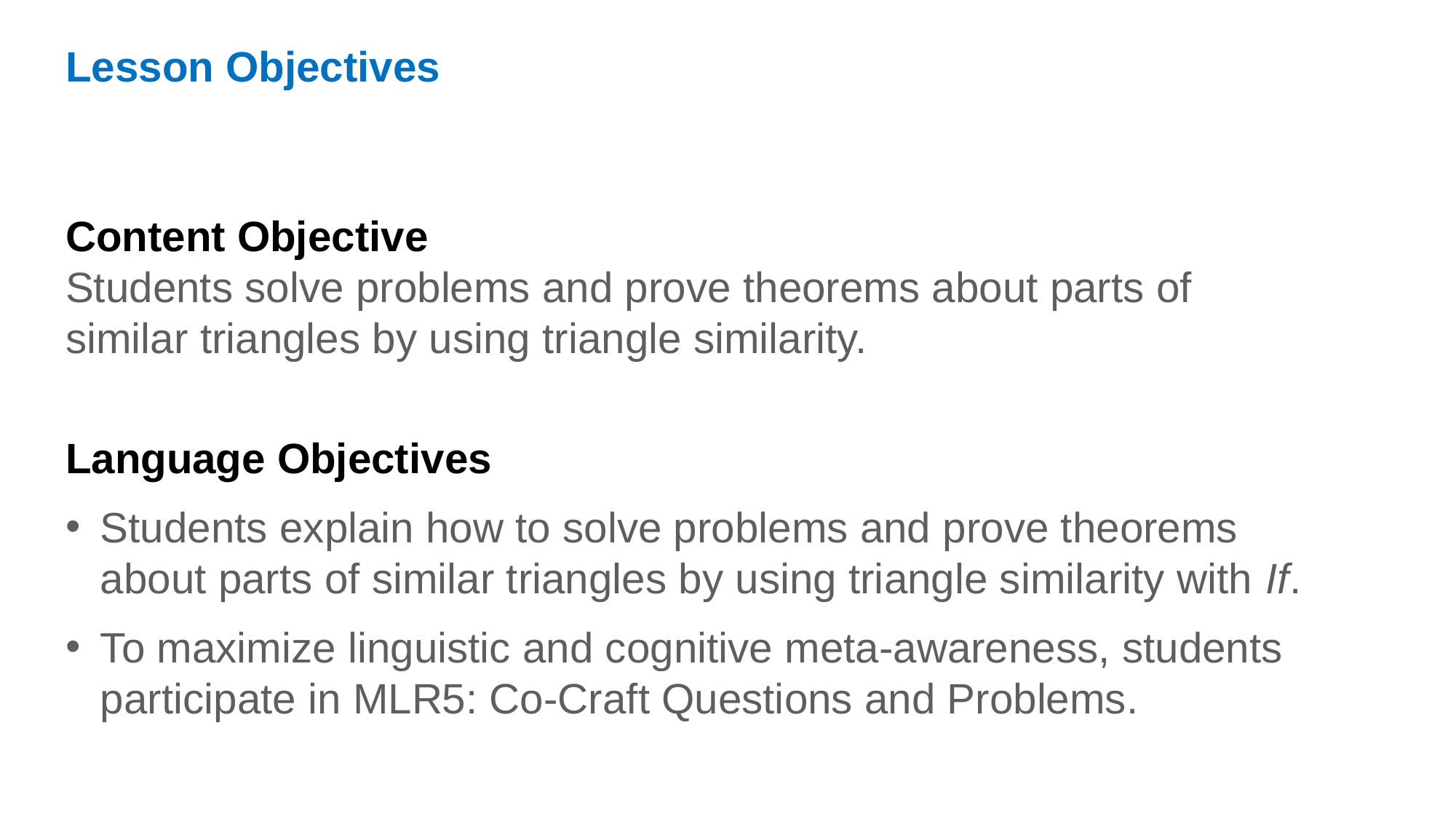

Lesson Objectives
Content Objective
Students solve problems and prove theorems about parts of similar triangles by using triangle similarity.
Language Objectives
Students explain how to solve problems and prove theorems about parts of similar triangles by using triangle similarity with If.
To maximize linguistic and cognitive meta-awareness, students participate in MLR5: Co-Craft Questions and Problems.